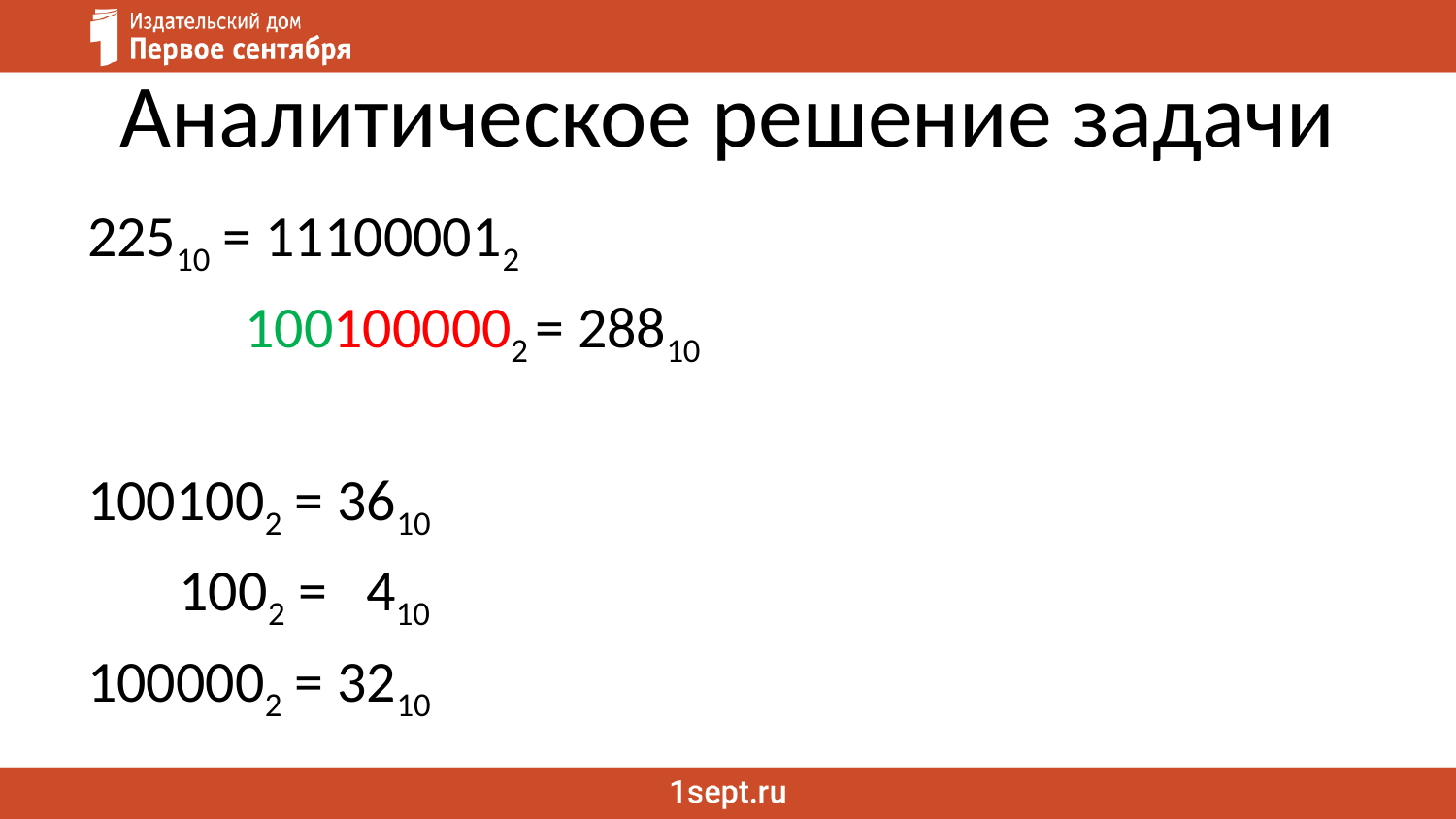

# Аналитическое решение задачи
22510 = 111000012
	  1001000002 = 28810

1001002 = 3610
       1002 =   410
1000002 = 3210